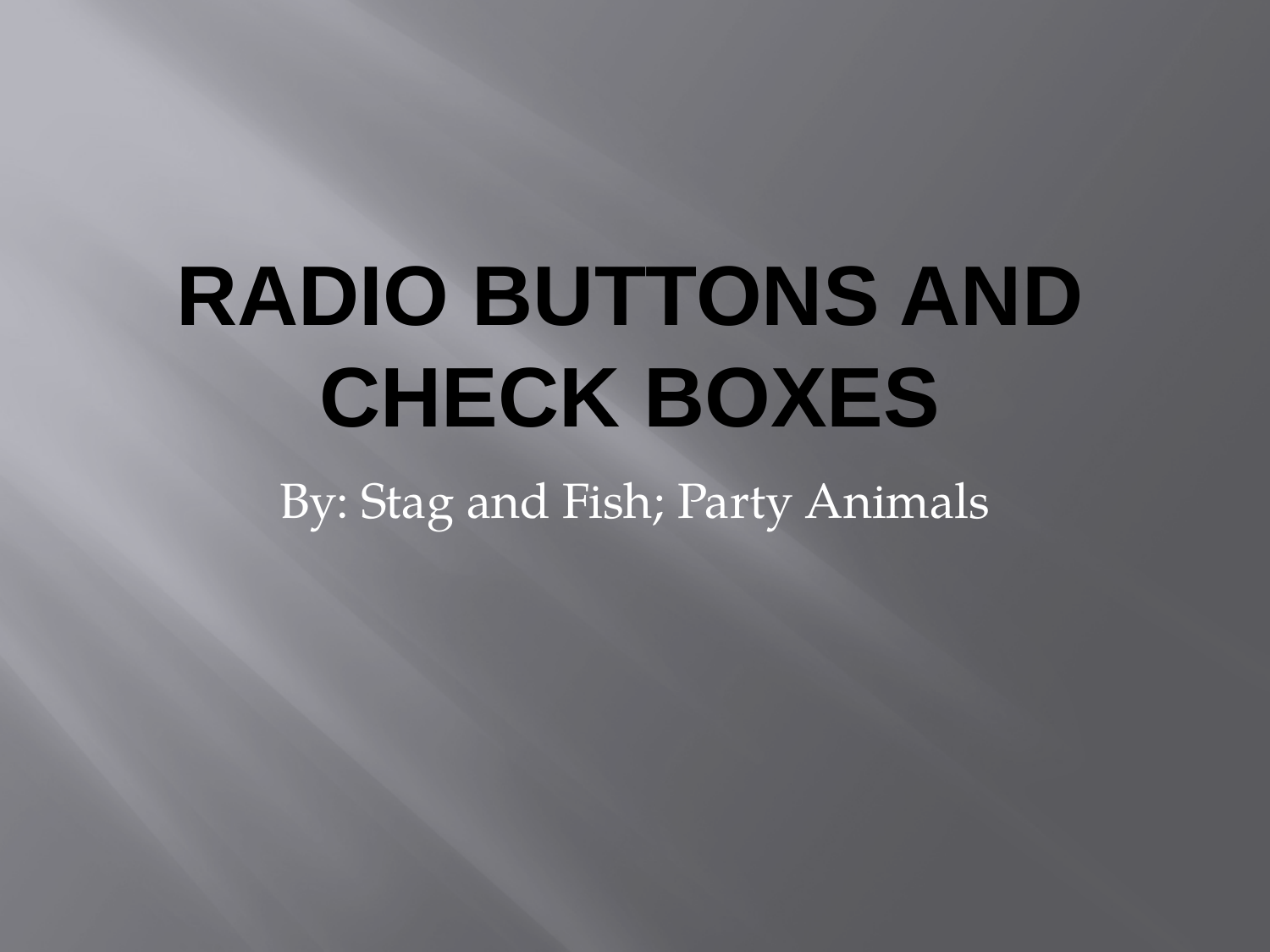

# Radio Buttons and Check Boxes
By: Stag and Fish; Party Animals